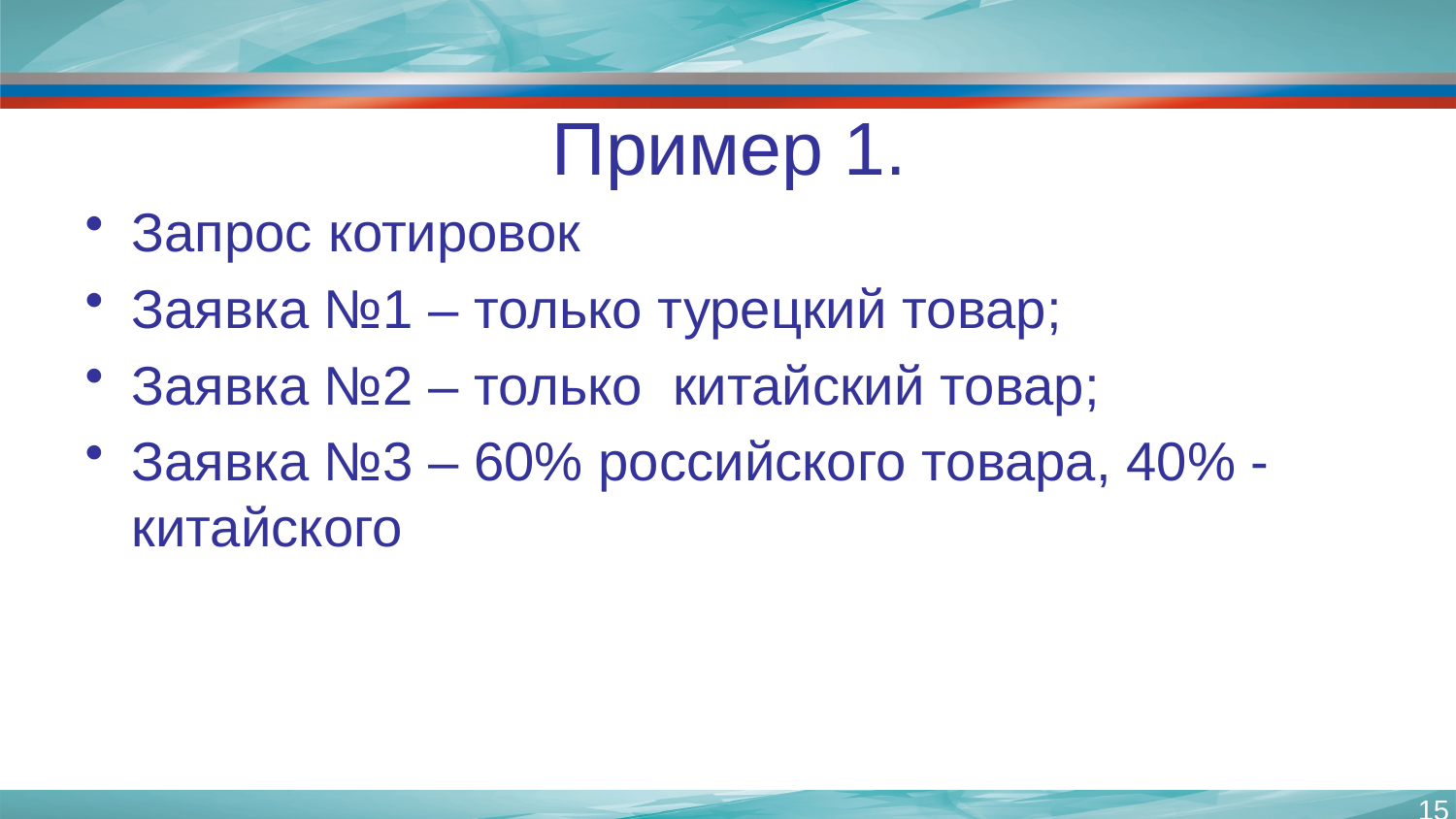

# Пример 1.
Запрос котировок
Заявка №1 – только турецкий товар;
Заявка №2 – только  китайский товар;
Заявка №3 – 60% российского товара, 40% - китайского
15